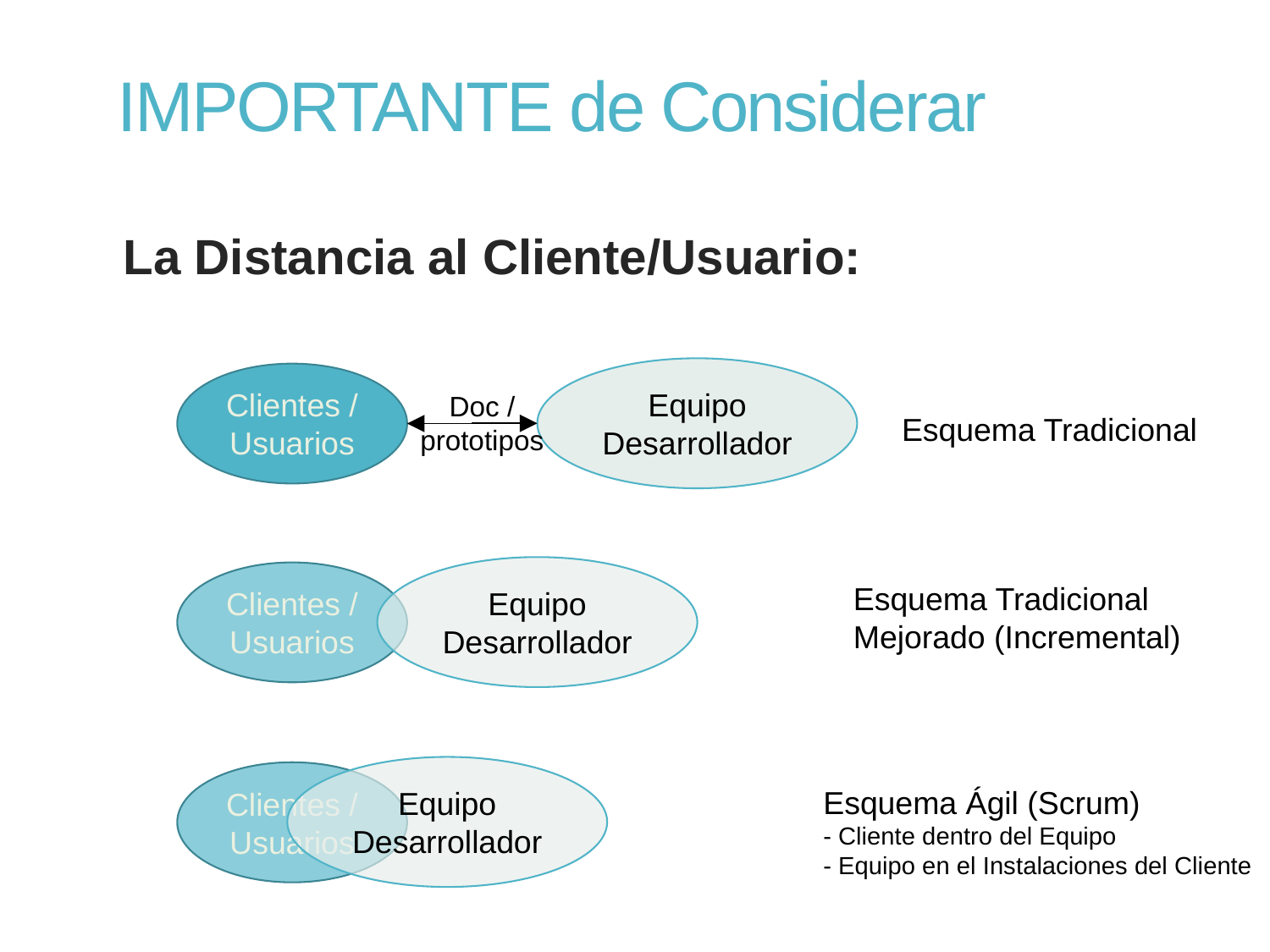

# IMPORTANTE de Considerar
La Distancia al Cliente/Usuario:
Equipo Desarrollador
Clientes / Usuarios
Doc / prototipos
Esquema Tradicional
Equipo Desarrollador
Clientes / Usuarios
Esquema Tradicional
Mejorado (Incremental)
Equipo Desarrollador
Clientes / Usuarios
Esquema Ágil (Scrum)
- Cliente dentro del Equipo
- Equipo en el Instalaciones del Cliente